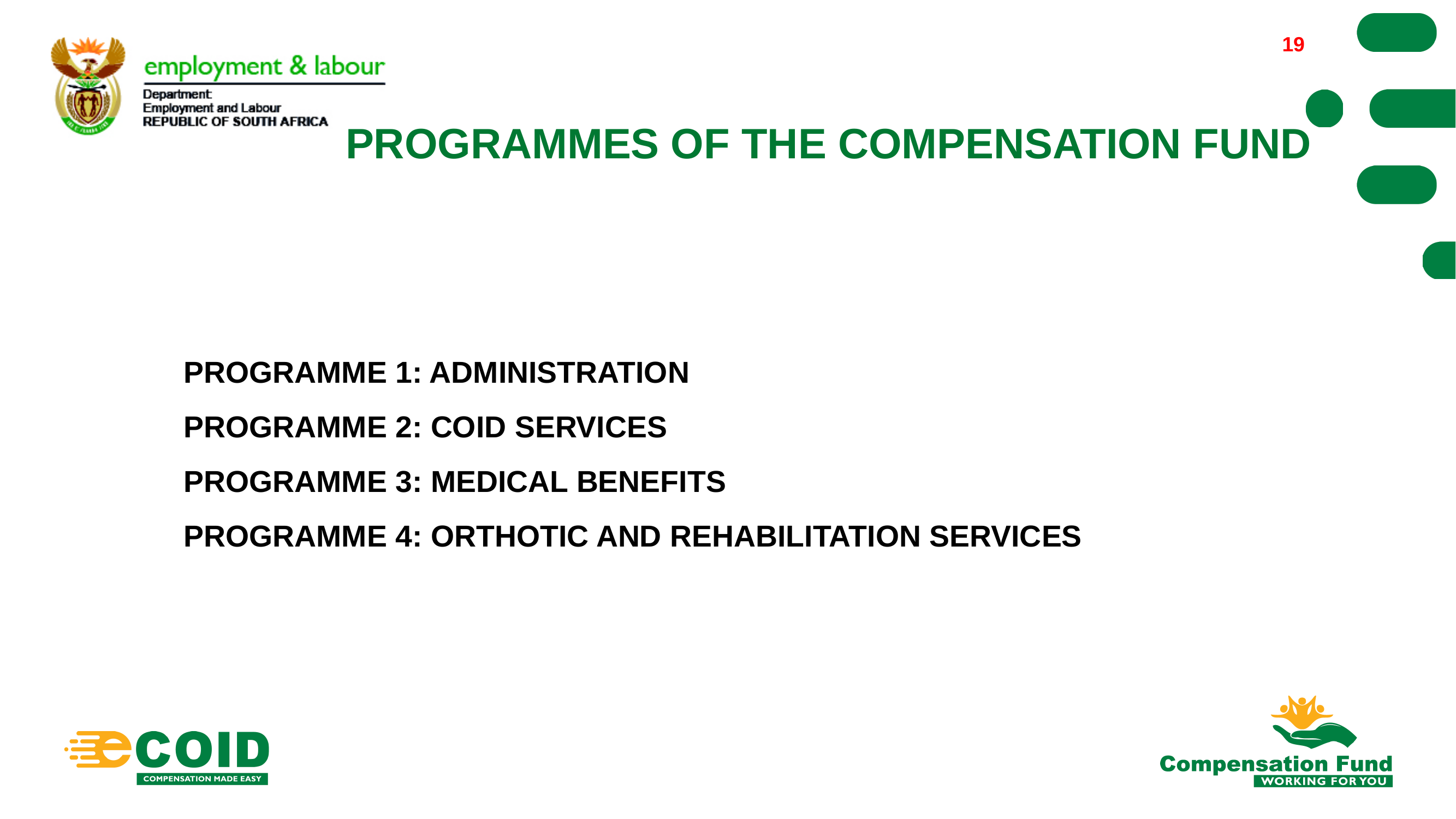

19
# PROGRAMMES OF THE COMPENSATION FUND
PROGRAMME 1: ADMINISTRATION
PROGRAMME 2: COID SERVICES
PROGRAMME 3: MEDICAL BENEFITS
PROGRAMME 4: ORTHOTIC AND REHABILITATION SERVICES

19